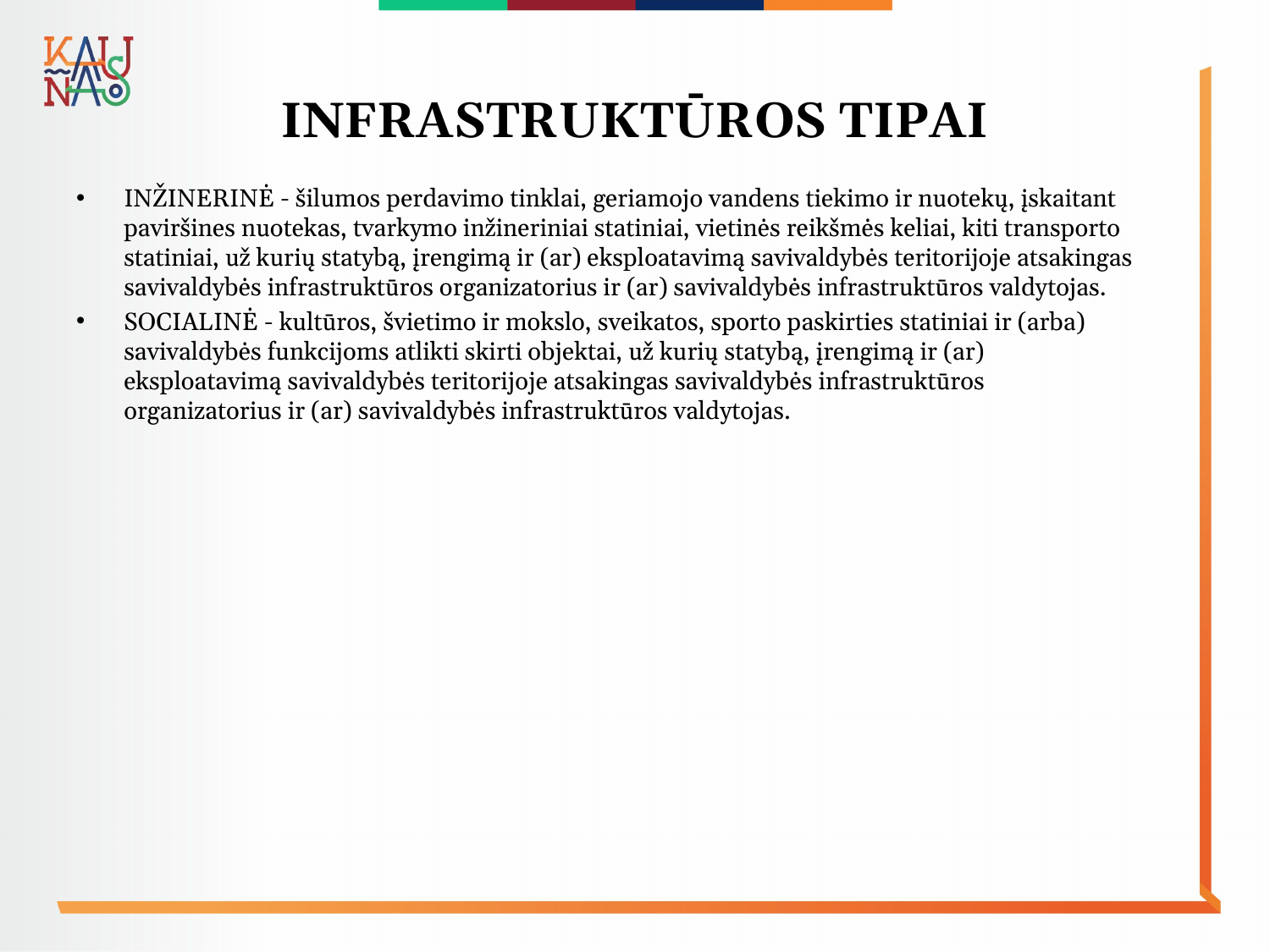

# INFRASTRUKTŪROS TIPAI
INŽINERINĖ - šilumos perdavimo tinklai, geriamojo vandens tiekimo ir nuotekų, įskaitant paviršines nuotekas, tvarkymo inžineriniai statiniai, vietinės reikšmės keliai, kiti transporto statiniai, už kurių statybą, įrengimą ir (ar) eksploatavimą savivaldybės teritorijoje atsakingas savivaldybės infrastruktūros organizatorius ir (ar) savivaldybės infrastruktūros valdytojas.
SOCIALINĖ - kultūros, švietimo ir mokslo, sveikatos, sporto paskirties statiniai ir (arba) savivaldybės funkcijoms atlikti skirti objektai, už kurių statybą, įrengimą ir (ar) eksploatavimą savivaldybės teritorijoje atsakingas savivaldybės infrastruktūros organizatorius ir (ar) savivaldybės infrastruktūros valdytojas.